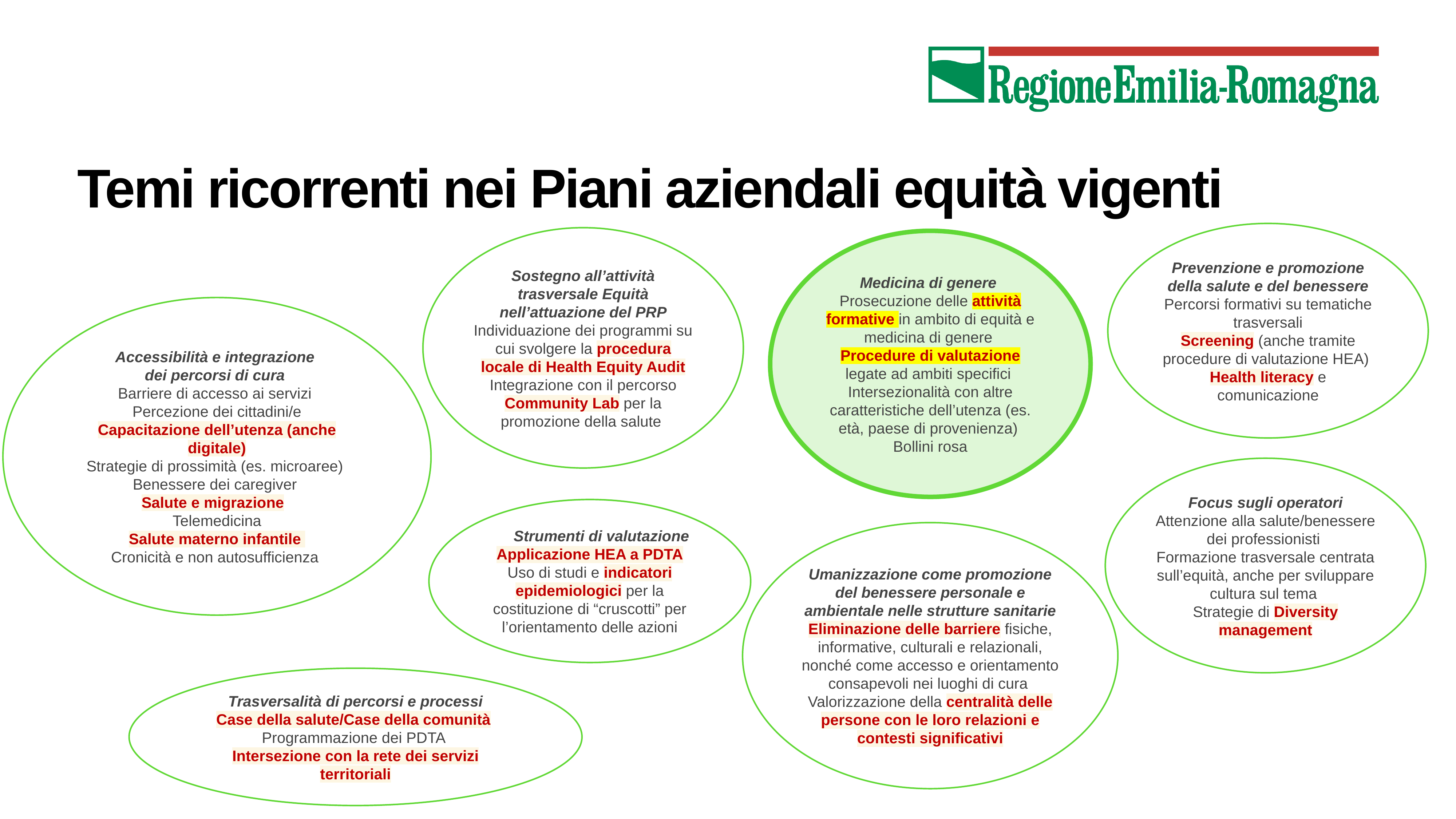

# Temi ricorrenti nei Piani aziendali equità vigenti
Prevenzione e promozione della salute e del benessere
Percorsi formativi su tematiche trasversali
Screening (anche tramite procedure di valutazione HEA)
Health literacy e comunicazione
Medicina di genere
Prosecuzione delle attività formative in ambito di equità e medicina di genere
Procedure di valutazione legate ad ambiti specifici
Intersezionalità con altre caratteristiche dell’utenza (es. età, paese di provenienza)
Bollini rosa
Sostegno all’attività trasversale Equità nell’attuazione del PRP
Individuazione dei programmi su cui svolgere la procedura locale di Health Equity Audit
Integrazione con il percorso Community Lab per la promozione della salute
Accessibilità e integrazione
dei percorsi di cura ​
Barriere di accesso ai servizi
Percezione dei cittadini/e​
Capacitazione dell’utenza (anche digitale)
Strategie di prossimità (es. microaree) ​
Benessere dei caregiver ​
Salute e migrazione  ​
Telemedicina
Salute materno infantile ​
Cronicità e non autosufficienza
Focus sugli operatori
Attenzione alla salute/benessere dei professionisti
Formazione trasversale centrata sull’equità, anche per sviluppare cultura sul tema
Strategie di Diversity management
Strumenti di valutazione
Applicazione HEA a PDTA
Uso di studi e indicatori epidemiologici per la costituzione di “cruscotti” per l’orientamento delle azioni
Umanizzazione come promozione del benessere personale e ambientale nelle strutture sanitarie
Eliminazione delle barriere fisiche, informative, culturali e relazionali, nonché come accesso e orientamento consapevoli nei luoghi di cura
Valorizzazione della centralità delle persone con le loro relazioni e contesti significativi
Trasversalità di percorsi e processi
Case della salute/Case della comunità
Programmazione dei PDTA
Intersezione con la rete dei servizi territoriali